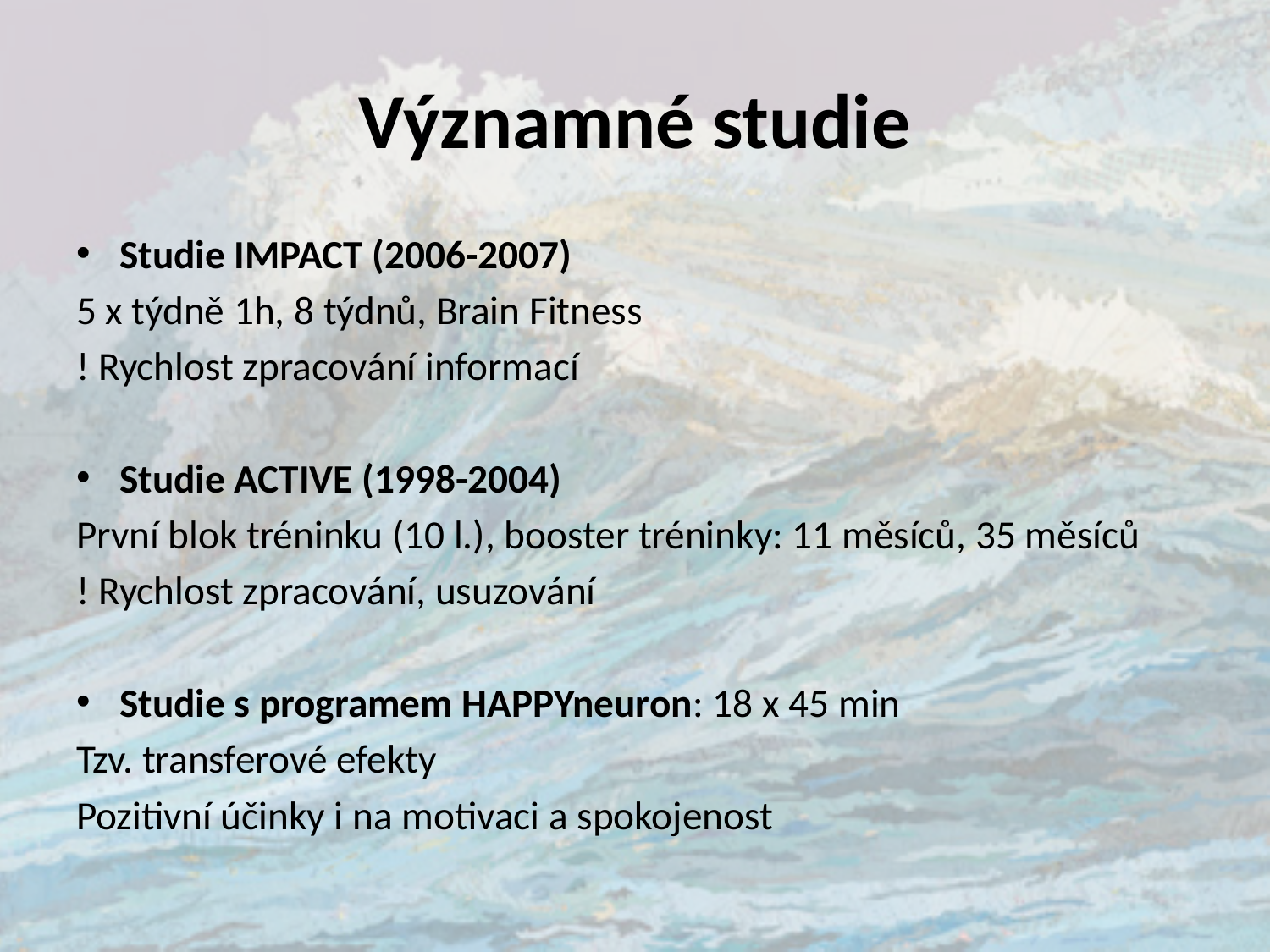

# Významné studie
Studie IMPACT (2006-2007)
5 x týdně 1h, 8 týdnů, Brain Fitness
! Rychlost zpracování informací

Studie ACTIVE (1998-2004)
První blok tréninku (10 l.), booster tréninky: 11 měsíců, 35 měsíců
! Rychlost zpracování, usuzování

Studie s programem HAPPYneuron: 18 x 45 min
Tzv. transferové efekty
Pozitivní účinky i na motivaci a spokojenost